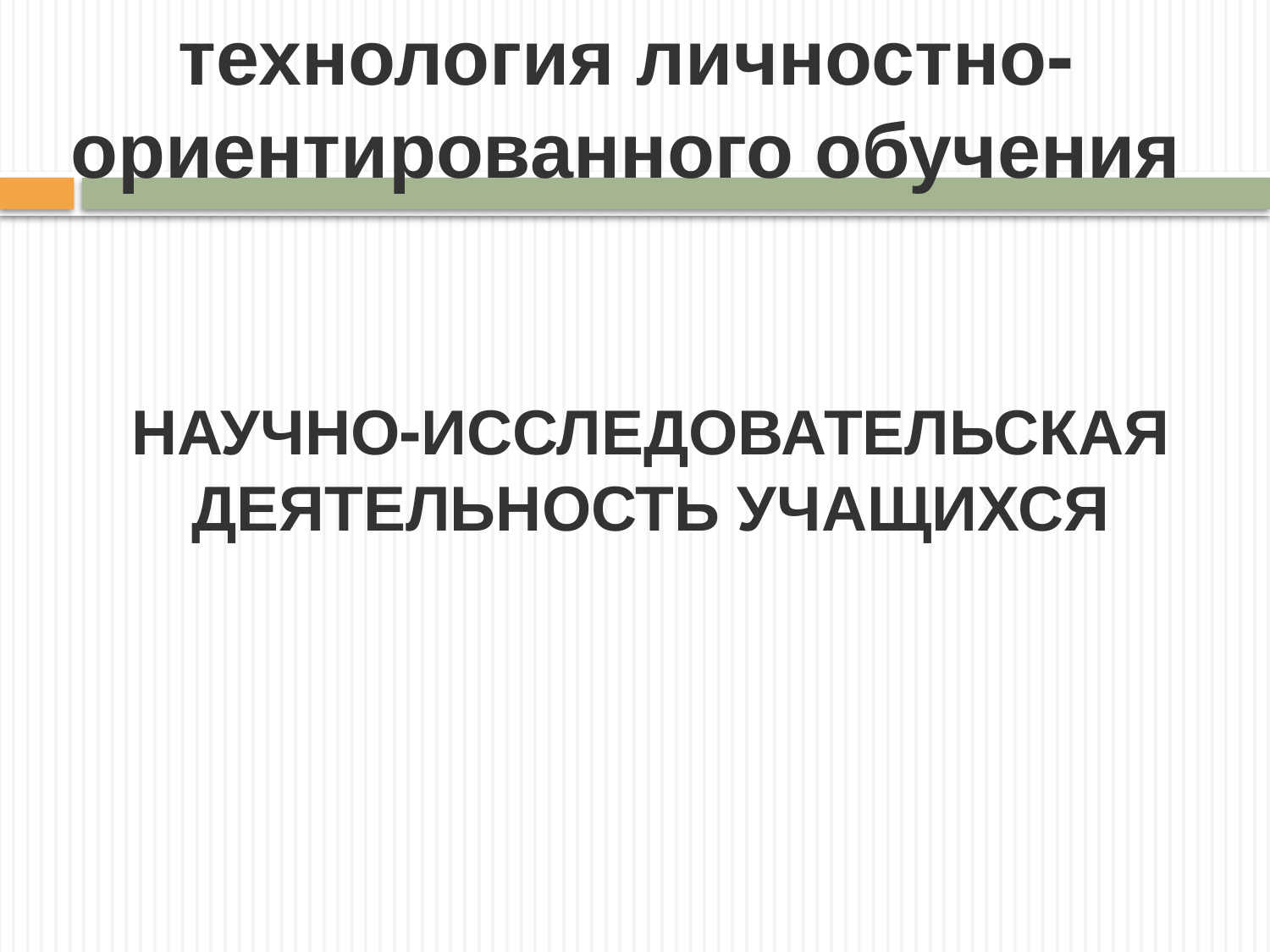

# технология личностно-ориентированного обучения

НАУЧНО-ИССЛЕДОВАТЕЛЬСКАЯ ДЕЯТЕЛЬНОСТЬ УЧАЩИХСЯ